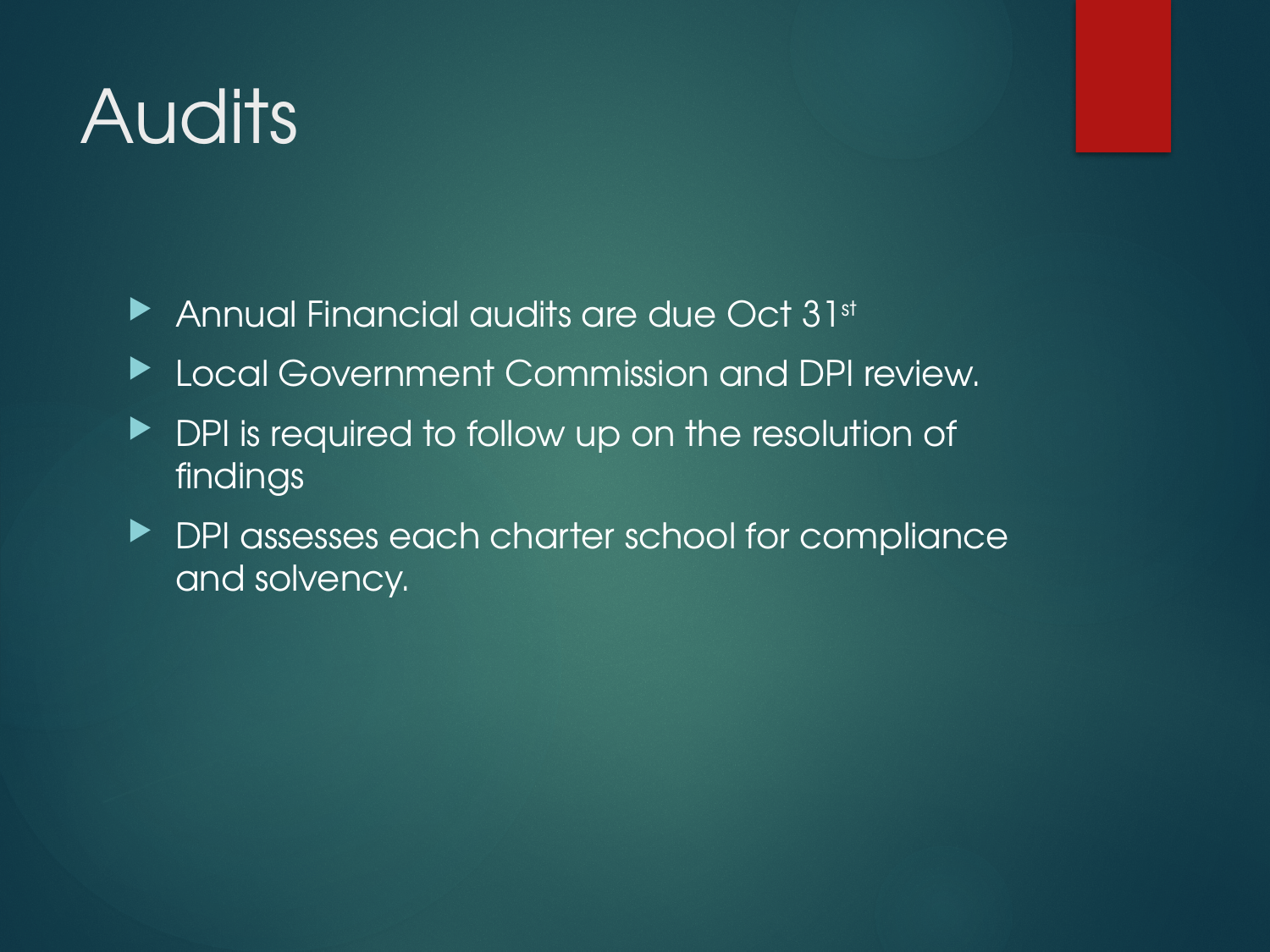

# Audits
Annual Financial audits are due Oct 31st
Local Government Commission and DPI review.
DPI is required to follow up on the resolution of findings
DPI assesses each charter school for compliance and solvency.